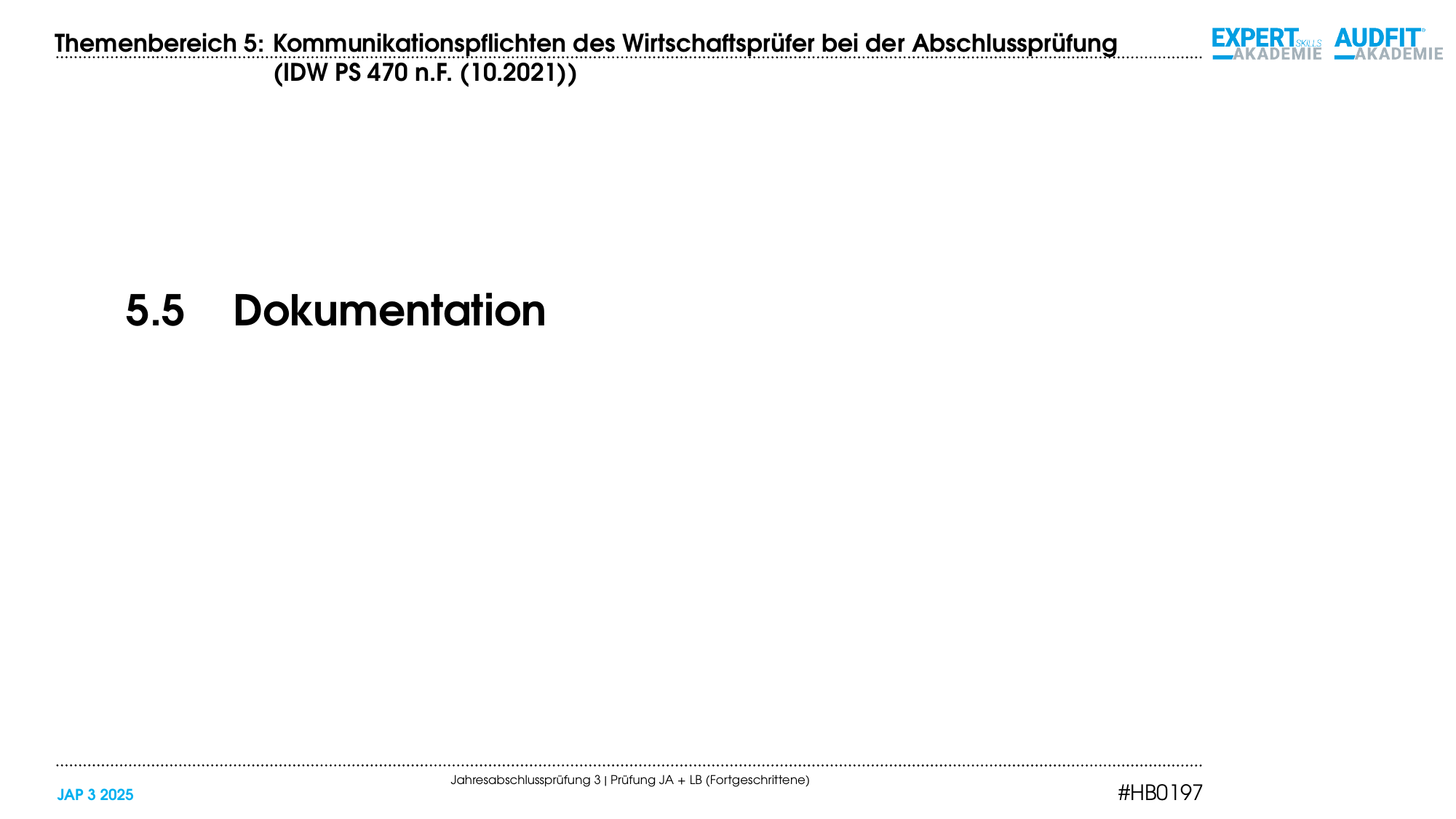

5.5	Dokumentation
Themenbereich 5:	Kommunikationspflichten des Wirtschaftsprüfer bei der Abschlussprüfung
		(IDW PS 470 n.F. (10.2021))